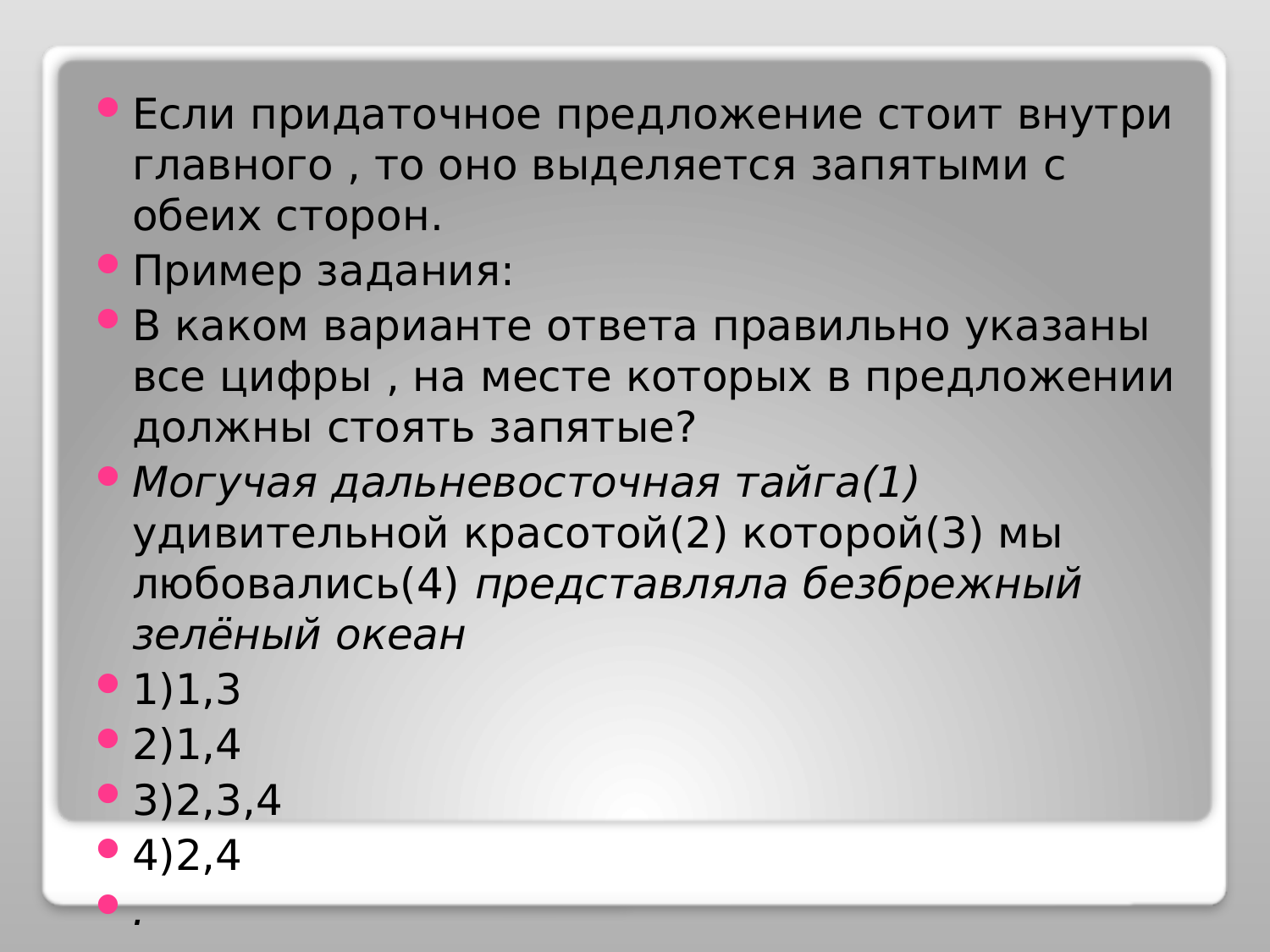

Если придаточное предложение стоит внутри главного , то оно выделяется запятыми с обеих сторон.
Пример задания:
В каком варианте ответа правильно указаны все цифры , на месте которых в предложении должны стоять запятые?
Могучая дальневосточная тайга(1) удивительной красотой(2) которой(3) мы любовались(4) представляла безбрежный зелёный океан
1)1,3
2)1,4
3)2,3,4
4)2,4
.
#